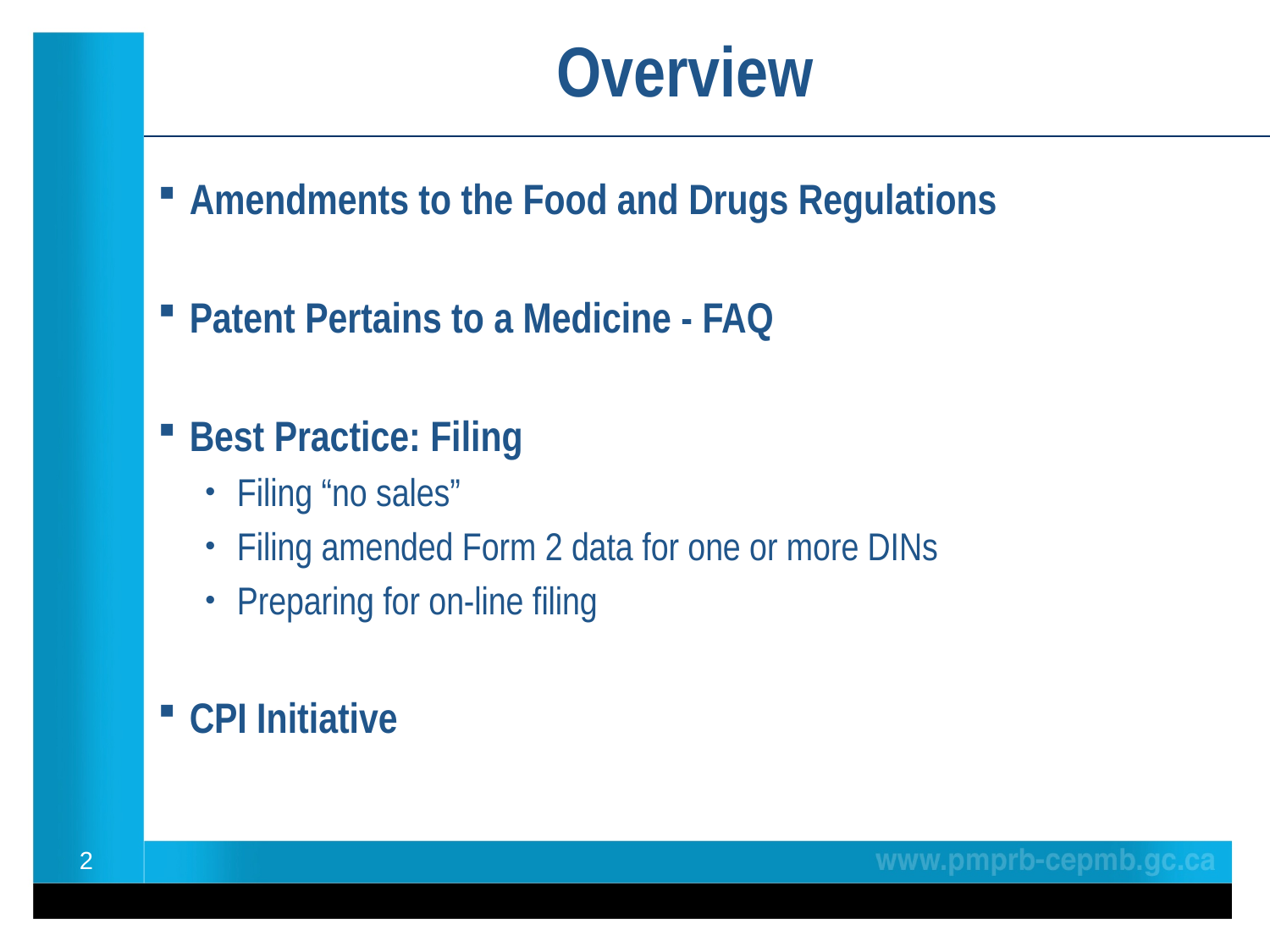

# Overview
Amendments to the Food and Drugs Regulations

Patent Pertains to a Medicine - FAQ

Best Practice: Filing
Filing “no sales”
Filing amended Form 2 data for one or more DINs
Preparing for on-line filing

CPI Initiative
2